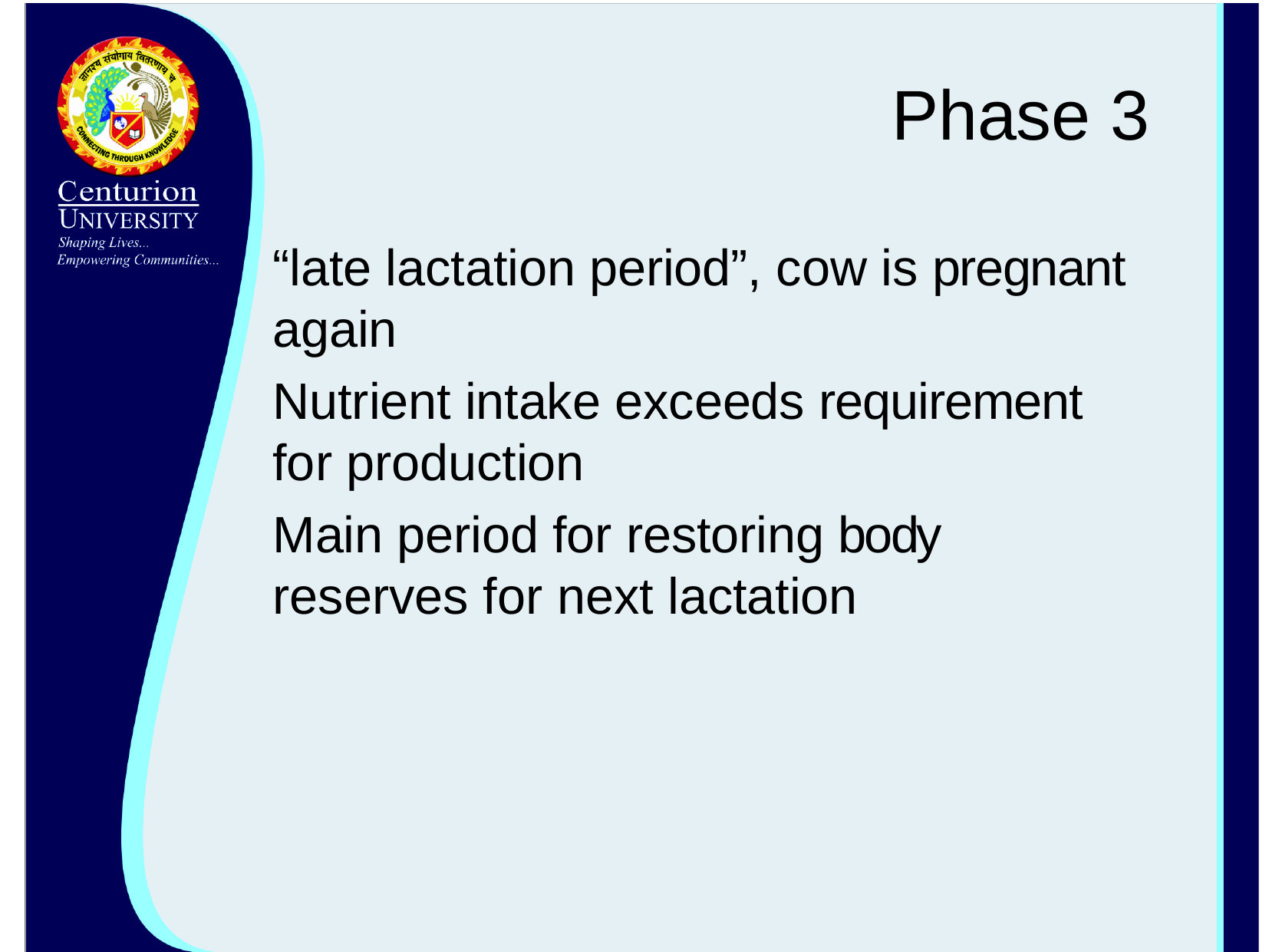

# Phase 3
“late lactation period”, cow is pregnant  again
Nutrient intake exceeds requirement  for production
Main period for restoring body  reserves for next lactation